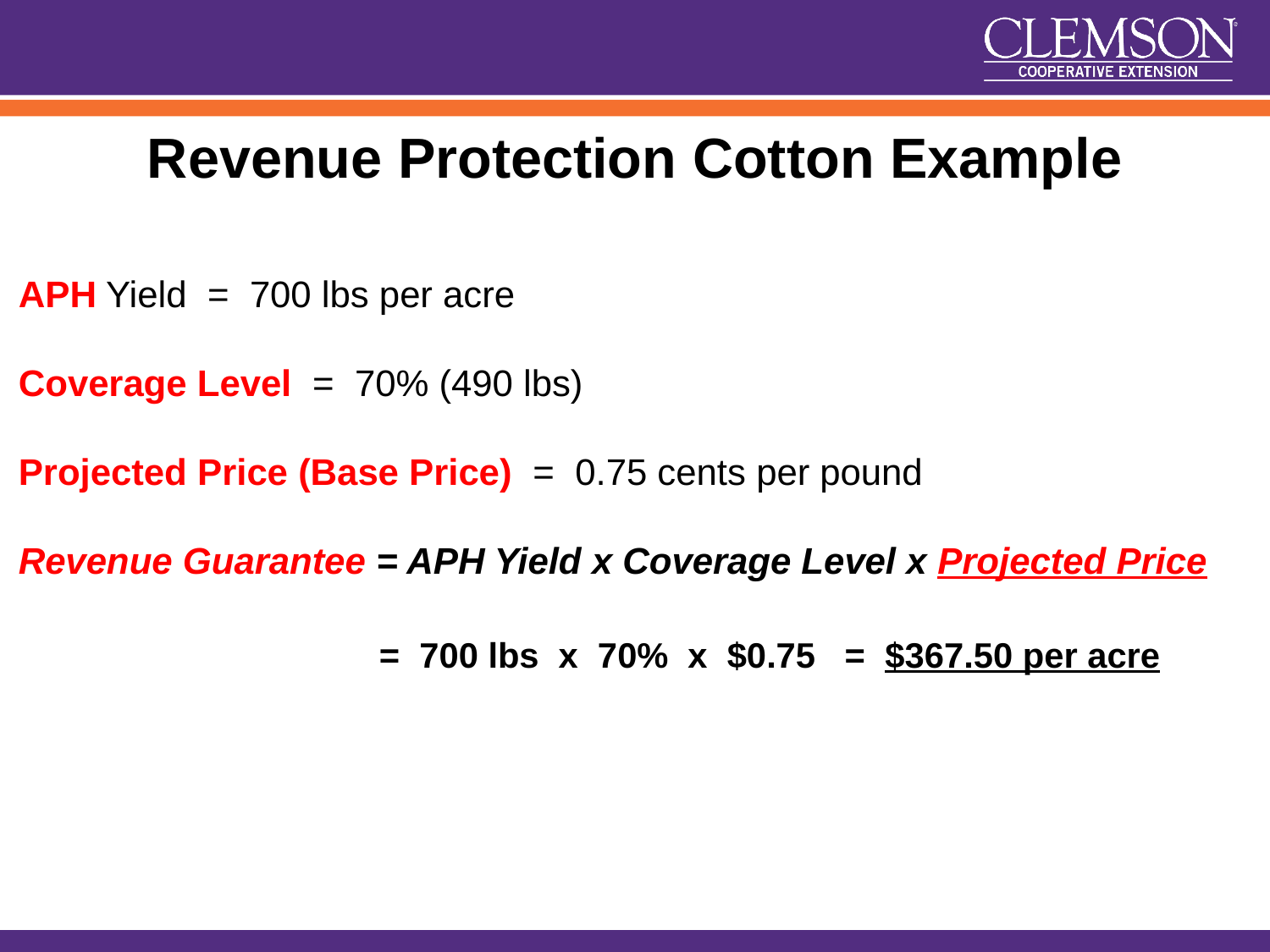

Revenue Protection Cotton Example
APH Yield  =  700 lbs per acre

Coverage Level  =  70% (490 lbs)

Projected Price (Base Price)  =  0.75 cents per pound

Revenue Guarantee = APH Yield x Coverage Level x Projected Price

		         =  700 lbs  x  70%  x  $0.75   =  $367.50 per acre